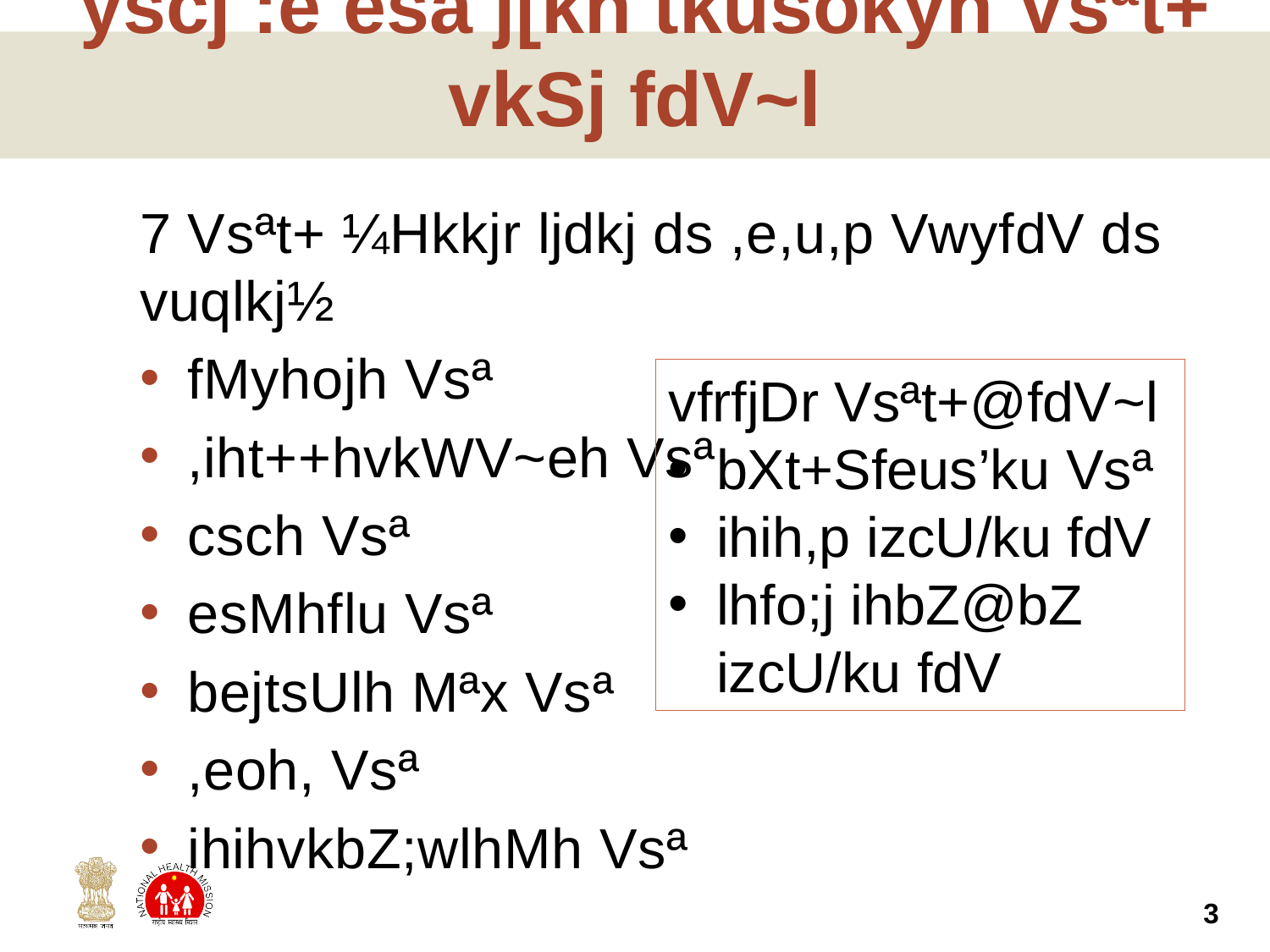

# yscj :e esa j[kh tkusokyh Vsªt+ vkSj fdV~l
7 Vsªt+ ¼Hkkjr ljdkj ds ,e,u,p VwyfdV ds vuqlkj½
fMyhojh Vsª
,iht++hvkWV~eh Vsª
csch Vsª
esMhflu Vsª
bejtsUlh Mªx Vsª
,eoh, Vsª
ihihvkbZ;wlhMh Vsª
vfrfjDr Vsªt+@fdV~l
bXt+Sfeus’ku Vsª
ihih,p izcU/ku fdV
lhfo;j ihbZ@bZ izcU/ku fdV
3